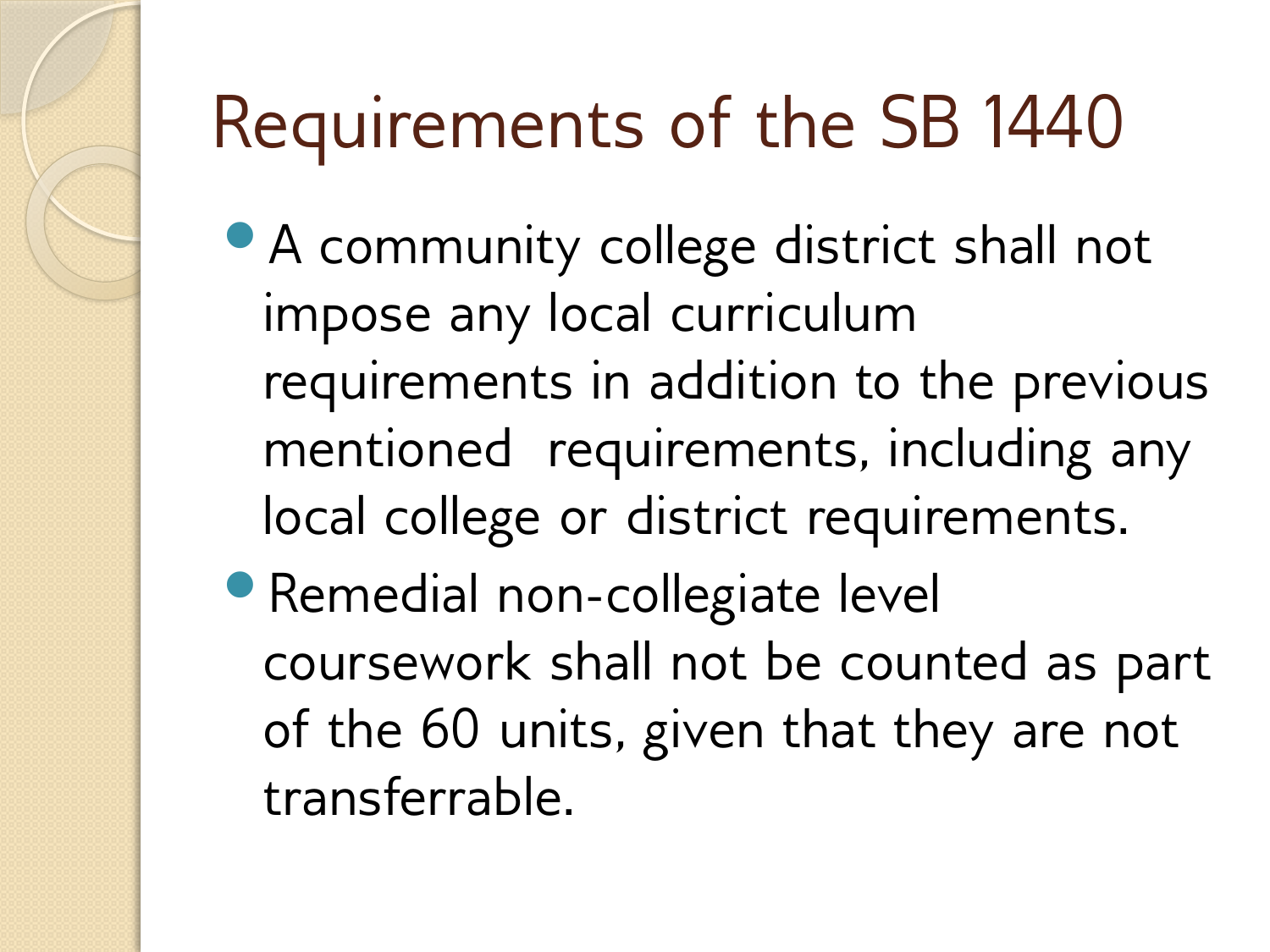

# Requirements of the SB 1440
A community college district shall not impose any local curriculum requirements in addition to the previous mentioned  requirements, including any local college or district requirements.
Remedial non-collegiate level coursework shall not be counted as part of the 60 units, given that they are not transferrable.